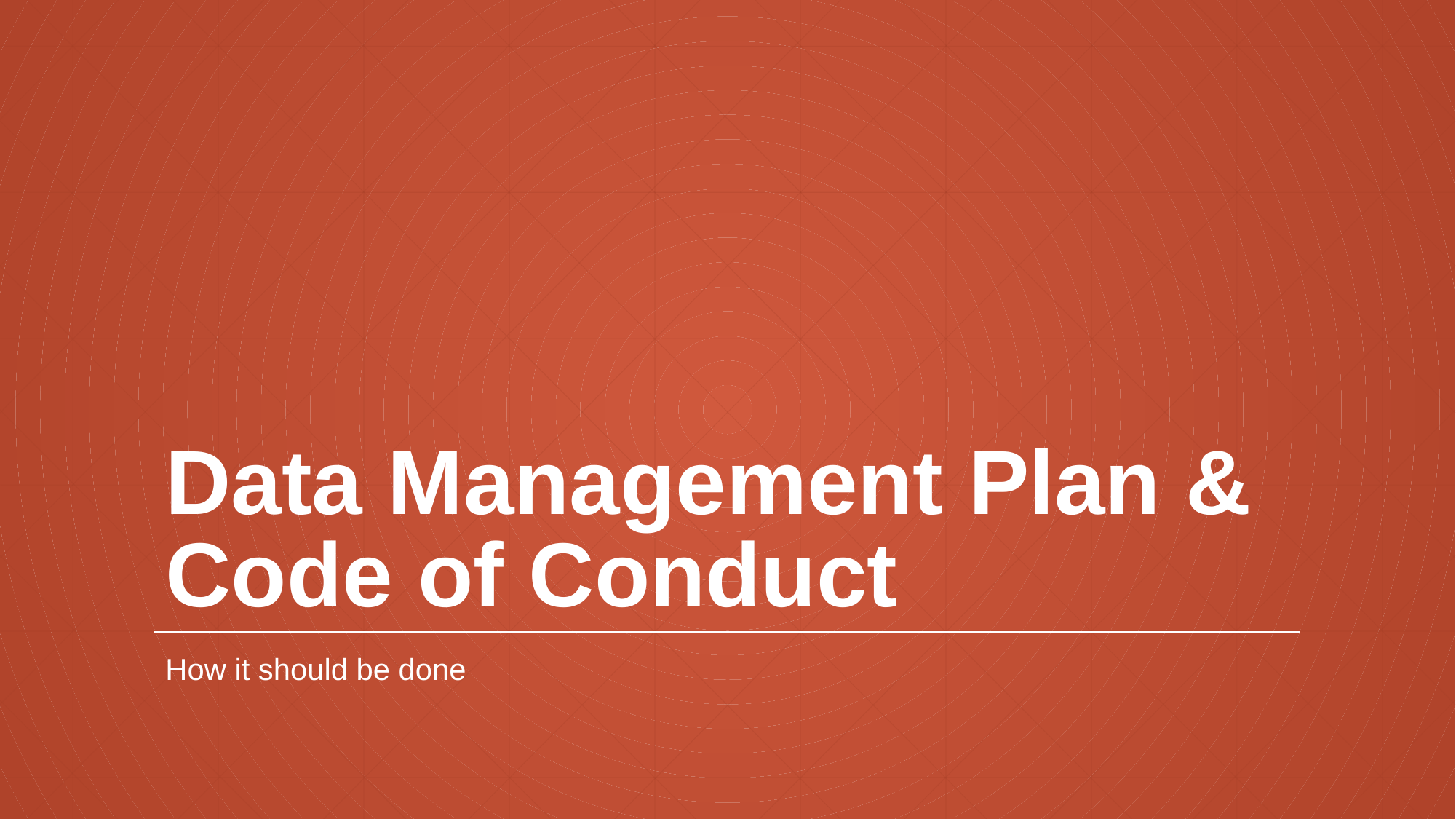

# Data Management Plan & Code of Conduct
How it should be done